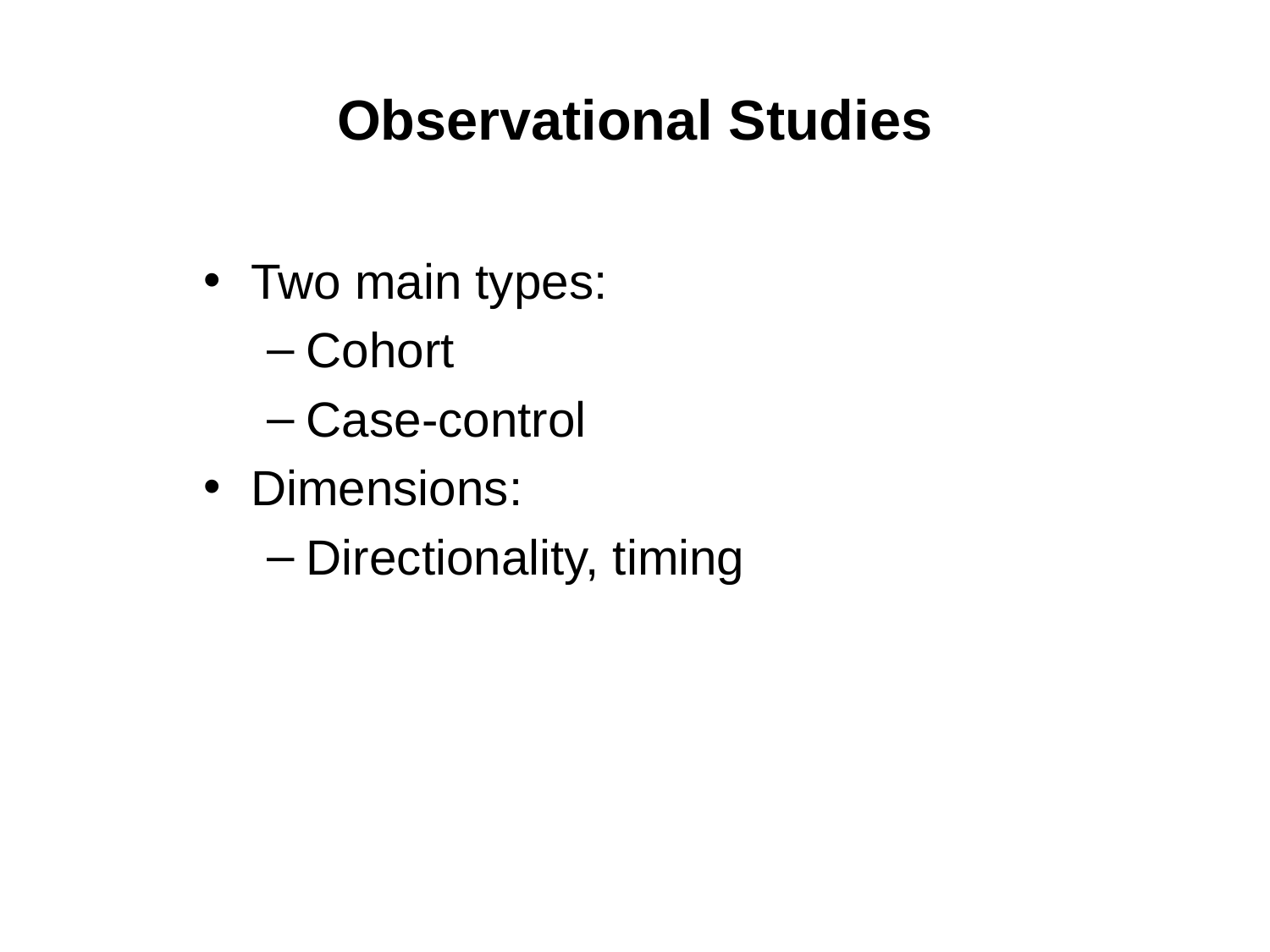

# Observational Studies
Two main types:
Cohort
Case-control
Dimensions:
Directionality, timing